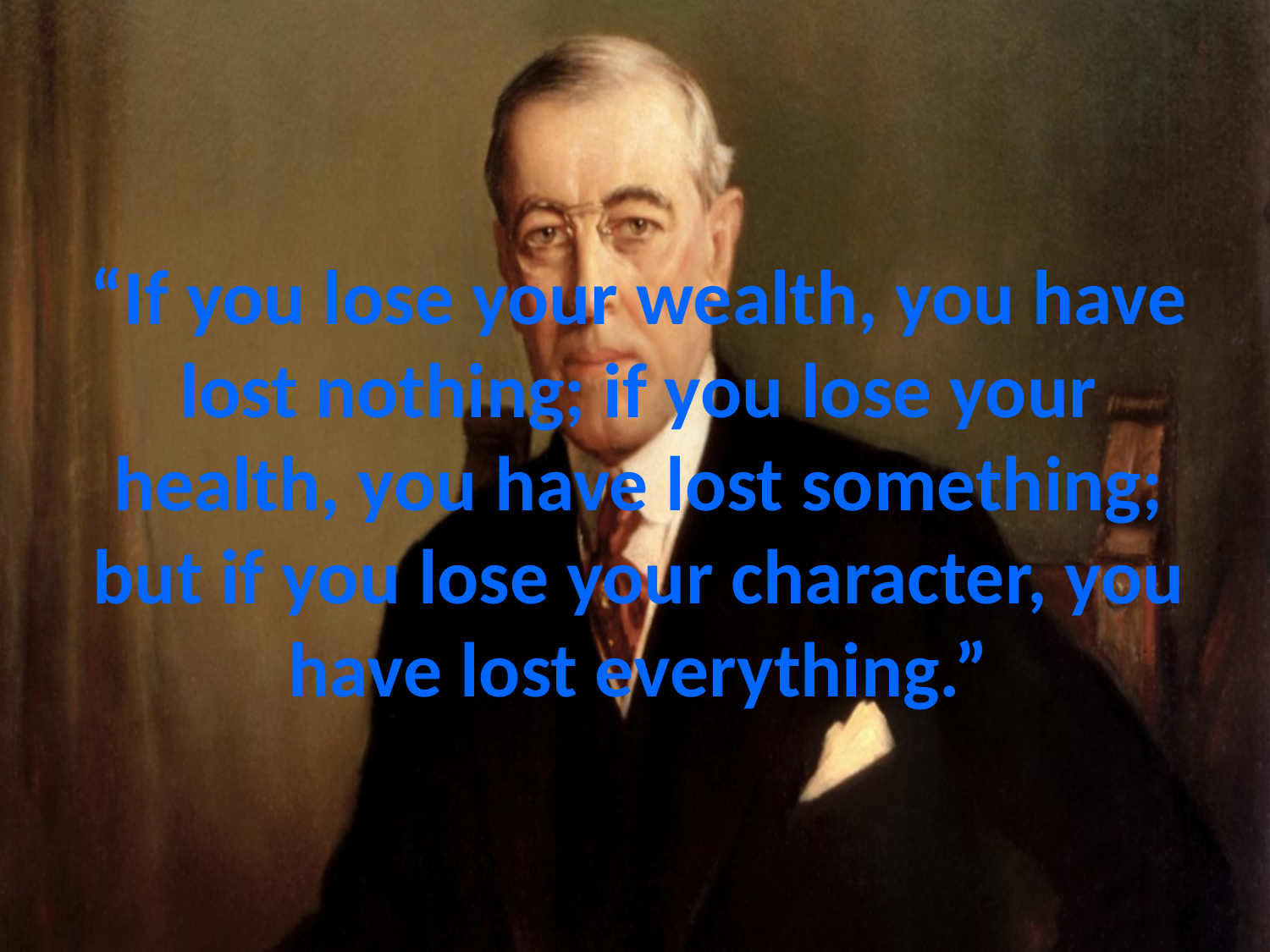

# “If you lose your wealth, you have lost nothing; if you lose your health, you have lost something; but if you lose your character, you have lost everything.”